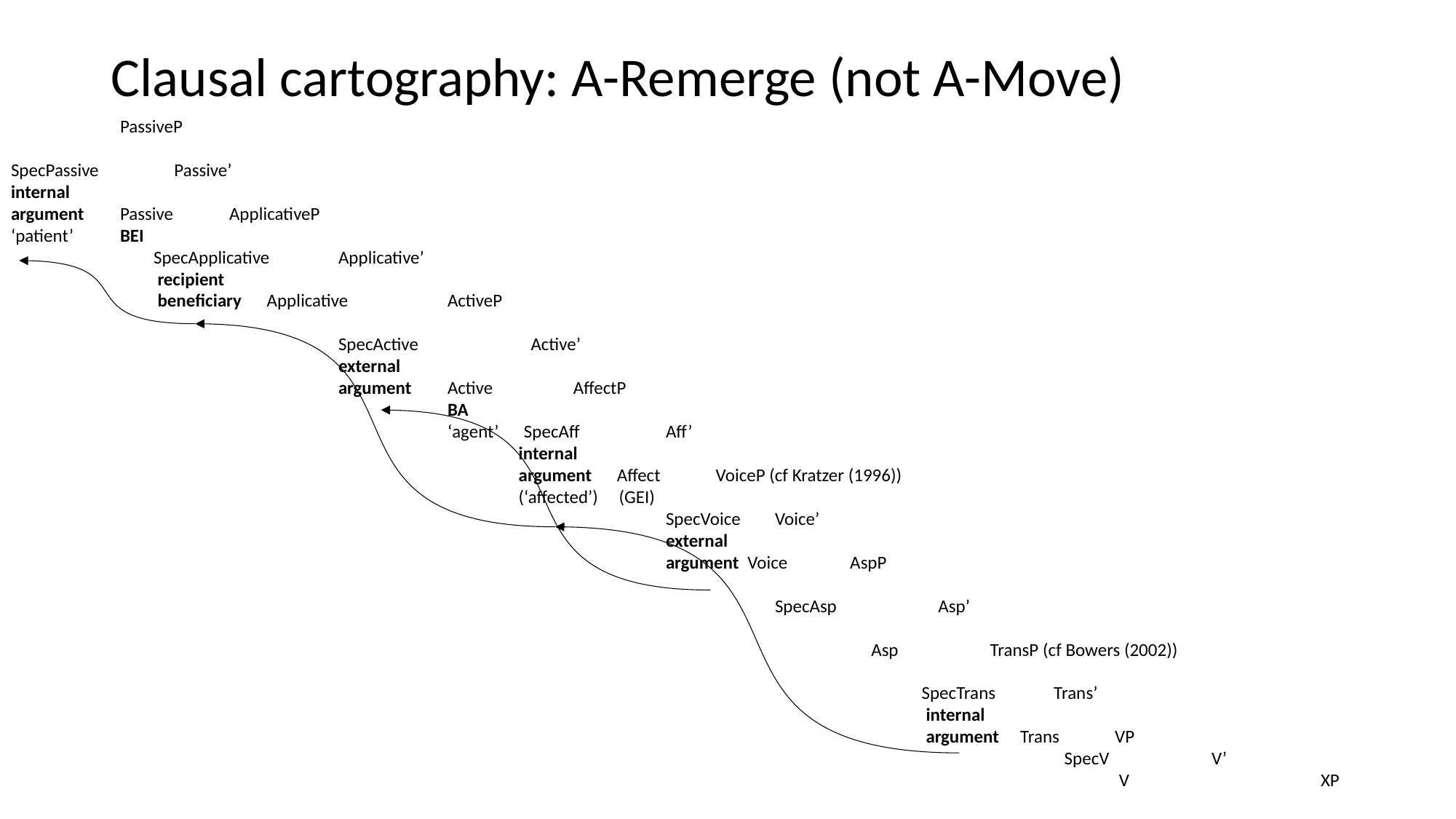

# Clausal cartography: A-Remerge (not A-Move)
	PassiveP

SpecPassive	             Passive’
internal
argument	Passive	ApplicativeP
‘patient’	BEI
	        SpecApplicative	Applicative’
	         recipient
	         beneficiary      Applicative	ActiveP

			SpecActive	                    Active’
			external
			argument	Active	    AffectP
				BA
				‘agent’      SpecAff	Aff’
				                 internal
				                 argument      Affect	            VoiceP (cf Kratzer (1996))
				                 (‘affected’)     (GEI)
						SpecVoice	Voice’
						external
						argument  Voice               AspP

							SpecAsp	             Asp’

							                       Asp                      TransP (cf Bowers (2002))

								         SpecTrans              Trans’
								          internal
								          argument     Trans	   VP
									                 SpecV	V’
										    V		XP